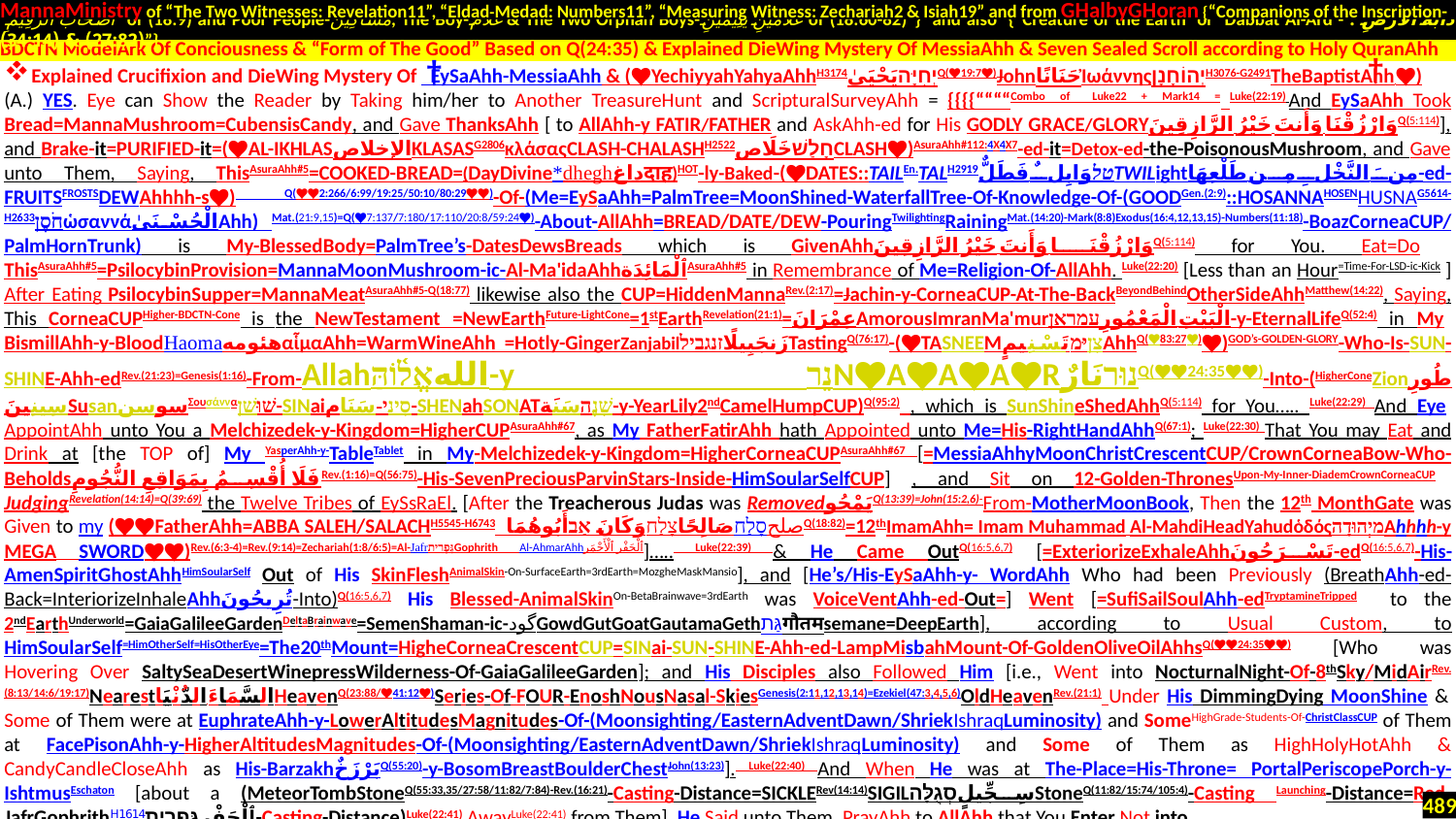

MannaMinistry of “The Two Witnesses: Revelation11”, “Eldad-Medad: Numbers11”, “Measuring Witness: Zechariah2 & Isiah19” and from GHalbyGHoran {“Companions of the Inscription-
 أَصْحَابَ الرَّقِيمِ  of (18:9) and Poor People-مَسَاكِينَ, The Boy-غُلَامُ & The Two Orphan Boys-غُلَامَيْنِ يَتِيمَيْنِ of (18:60-82)”}  and also  {“Creature of the Earth  or  Dabbat Al-Ard - دَابَّةُ الْأَرْضِ : (27:82) & (34:14)”}
.
Explained Crucifixion and DieWing Mystery Of   EySaAhh-MessiaAhh & (♥YechiyyahYahyaAhhH3174יְחִיָּהيَحْيَىٰQ(♥19:7♥)JohnحَنَانًاἸωάννηςיְהוֹחָנָןH3076-G2491TheBaptistAhh ♥)
(A.) YES. Eye can Show the Reader by Taking him/her to Another TreasureHunt and ScripturalSurveyAhh = {{{{““““Combo  of   Luke22  +  Mark14  = Luke(22:19) And EySaAhh Took Bread=MannaMushroom=CubensisCandy, and Gave ThanksAhh [ to AllAhh-y FATIR/FATHER and AskAhh-ed for His GODLY GRACE/GLORYوَارْزُقْنَا وَأَنتَ خَيْرُ الرَّازِقِينَQ(5:114)], and Brake-it=PURIFIED-it=(♥AL-IKHLASالإخلاصKLASASG2806κλάσαςCLASH-CHALASHH2522חָלַשׁخَلَاصCLASH♥)AsuraAhh#112:4X4X7-ed-it=Detox-ed-the-PoisonousMushroom, and Gave unto Them, Saying, ThisAsuraAhh#5=COOKED-BREAD=(DayDivine*dheghداغदाह)HOT-ly-Baked-(♥DATES::TAILEn.TALH2919טַלوَابِلٌ فَطَلٌّTWILightمِنَ النَّخْلِ مِن طَلْعِهَا-ed-FRUITSFROSTSDEWAhhhh-s♥) Q(♥♥2:266/6:99/19:25/50:10/80:29♥♥)-Of-(Me=EySaAhh=PalmTree=MoonShined-WaterfallTree-Of-Knowledge-Of-(GOODGen.(2:9)::HOSANNAHOSENHUSNAG5614-H2633חֹסֶןὡσαννάالْحُسْنَىٰAhh) Mat.(21:9,15)=Q(♥7:137/7:180/17:110/20:8/59:24♥)-About-AllAhh=BREAD/DATE/DEW-PouringTwilightingRainingMat.(14:20)-Mark(8:8)Exodus(16:4,12,13,15)-Numbers(11:18)-BoazCorneaCUP/PalmHornTrunk) is My-BlessedBody=PalmTree’s-DatesDewsBreads which is GivenAhhوَارْزُقْنَا وَأَنتَ خَيْرُ الرَّازِقِينَQ(5:114) for You. Eat=Do ThisAsuraAhh#5=PsilocybinProvision=MannaMoonMushroom-ic-Al-Ma'idaAhhٱلْمَائِدَة‎AsuraAhh#5 in Remembrance of Me=Religion-Of-AllAhh. Luke(22:20) [Less than an Hour=Time-For-LSD-ic-Kick.] After Eating PsilocybinSupper=MannaMeatAsuraAhh#5-Q(18:77) likewise also the CUP=HiddenMannaRev.(2:17)=Jachin-y-CorneaCUP-At-The-BackBeyondBehindOtherSideAhhMatthew(14:22), Saying, This CorneaCUPHigher-BDCTN-Cone is the NewTestament =NewEarthFuture-LightCone=1stEarthRevelation(21:1)=عِمْرَانَAmorousImranMa'murالْبَيْتِ الْمَعْمُورِעמראן-y-EternalLifeQ(52:4) in My BismillAhh-y-BloodHaomaهئومهαἷμαAhh=WarmWineAhh =Hotly-GingerZanjabilزَنجَبِيلًاזנגבילTastingQ(76:17)-(♥TASNEEMצִןיּמتَسْنِيمٍAhhQ(♥83:27♥)♥)GOD’s-GOLDEN-GLORY-Who-Is-SUN-SHINE-Ahh-edRev.(21:23)=Genesis(1:16)-From-Allahاللهאֱל֫וֹהַּ-y נֵרN♥A♥A♥A♥RנוּרنَارٌQ(♥♥24:35♥♥)-Into-(HigherConeZionطُورِ سِينِينَSusanسوسنΣουσάνναשׁוּשַׁן-SINaiסִינַי-سَنَام-SHENahSONATשָׁנֶהسَنَة-y-YearLily2ndCamelHumpCUP)Q(95:2) , which is SunShineShedAhhQ(5:114) for You….. Luke(22:29) And Eye AppointAhh unto You a Melchizedek-y-Kingdom=HigherCUPAsuraAhh#67, as My FatherFatirAhh hath Appointed unto Me=His-RightHandAhhQ(67:1); Luke(22:30) That You may Eat and Drink at [the TOP of] My YasperAhh-y-TableTablet in My-Melchizedek-y-Kingdom=HigherCorneaCUPAsuraAhh#67 [=MessiaAhhyMoonChristCrescentCUP/CrownCorneaBow-Who-Beholdsفَلَا أُقْسِمُ بِمَوَاقِعِ النُّجُومِRev.(1:16)=Q(56:75)-His-SevenPreciousParvinStars-Inside-HimSoularSelfCUP] , and Sit on 12-Golden-ThronesUpon-My-Inner-DiademCrownCorneaCUP JudgingRevelation(14:14)=Q(39:69) the Twelve Tribes of EySsRaEl. [After the Treacherous Judas was RemovedيَمْحُوQ(13:39)=John(15:2,6)-From-MotherMoonBook, Then the 12th MonthGate was Given to my (♥♥FatherAhh=ABBA SALEH/SALACHH5545-H6743وَكَانَ אַבأَبُوهُمَا  צָלַחصَالِحًاסָלַחصلحQ(18:82)=12thImamAhh= Imam Muhammad Al-MahdiHeadYahudὁδόςמיְהוּדָהAhhhh-y MEGA SWORD♥♥)Rev.(6:3-4)=Rev.(9:14)=Zechariah(1:8/6:5)=Al-JafrגָּפְרִיתGophrith Al-AḥmarAhhٱلْجَفْر ٱلْأَحْمَر‎]….. Luke(22:39) & He Came OutQ(16:5,6,7) [=ExteriorizeExhaleAhhتَسْرَحُونَ-edQ(16:5,6,7)-His-AmenSpiritGhostAhhHimSoularSelf Out of His SkinFleshAnimalSkin-On-SurfaceEarth=3rdEarth=MozgheMaskMansio], and [He’s/His-EySaAhh-y- WordAhh Who had been Previously (BreathAhh-ed-Back=InteriorizeInhaleAhhتُرِيحُونَ-Into)Q(16:5,6,7) His Blessed-AnimalSkinOn-BetaBrainwave=3rdEarth was VoiceVentAhh-ed-Out=] Went [=SufiSailSoulAhh-edTryptamineTripped  to the 2ndEarthUnderworld=GaiaGalileeGardenDeltaBrainwave=SemenShaman-ic-گودGowdGutGoatGautamaGethגַּתगौतमsemane=DeepEarth], according to Usual Custom, to HimSoularSelf=HimOtherSelf=HisOtherEye=The20thMount=HigheCorneaCrescentCUP=SINai-SUN-SHINE-Ahh-ed-LampMisbahMount-Of-GoldenOliveOilAhhsQ(♥♥24:35♥♥) [Who was Hovering Over SaltySeaDesertWinepressWilderness-Of-GaiaGalileeGarden]; and His Disciples also Followed Him [i.e., Went into NocturnalNight-Of-8thSky/MidAirRev.(8:13/14:6/19:17)Nearestالسَّمَاءَ الدُّنْيَاHeavenQ(23:88/♥41:12♥)Series-Of-FOUR-EnoshNousNasal-SkiesGenesis(2:11,12,13,14)=Ezekiel(47:3,4,5,6)OldHeavenRev.(21:1) Under His DimmingDying MoonShine & Some of Them were at EuphrateAhh-y-LowerAltitudesMagnitudes-Of-(Moonsighting/EasternAdventDawn/ShriekIshraqLuminosity) and SomeHighGrade-Students-Of-ChristClassCUP of Them at FacePisonAhh-y-HigherAltitudesMagnitudes-Of-(Moonsighting/EasternAdventDawn/ShriekIshraqLuminosity) and Some of Them as HighHolyHotAhh & CandyCandleCloseAhh as His-BarzakhبَرْزَخٌQ(55:20)-y-BosomBreastBoulderChestJohn(13:23)]. Luke(22:40) And When He was at The-Place=His-Throne= PortalPeriscopePorch-y-IshtmusEschaton [about a (MeteorTombStoneQ(55:33,35/27:58/11:82/7:84)-Rev.(16:21)-Casting-Distance=SICKLERev(14:14)SIGILسِجِّيلٍסְגֻלָּהStoneQ(11:82/15:74/105:4)-Casting Launching-Distance=Red-JafrGophrithH1614ٱلْجَفْرגָּפְרִית-Casting-Distance)Luke(22:41) AwayLuke(22:41) from Them], He Said unto Them, PrayAhh to AllAhh that You Enter Not into
BDCTN ModelArk Of Conciousness & “Form of The Good” Based on Q(24:35) & Explained DieWing Mystery Of MessiaAhh & Seven Sealed Scroll according to Holy QuranAhh
†
†
489